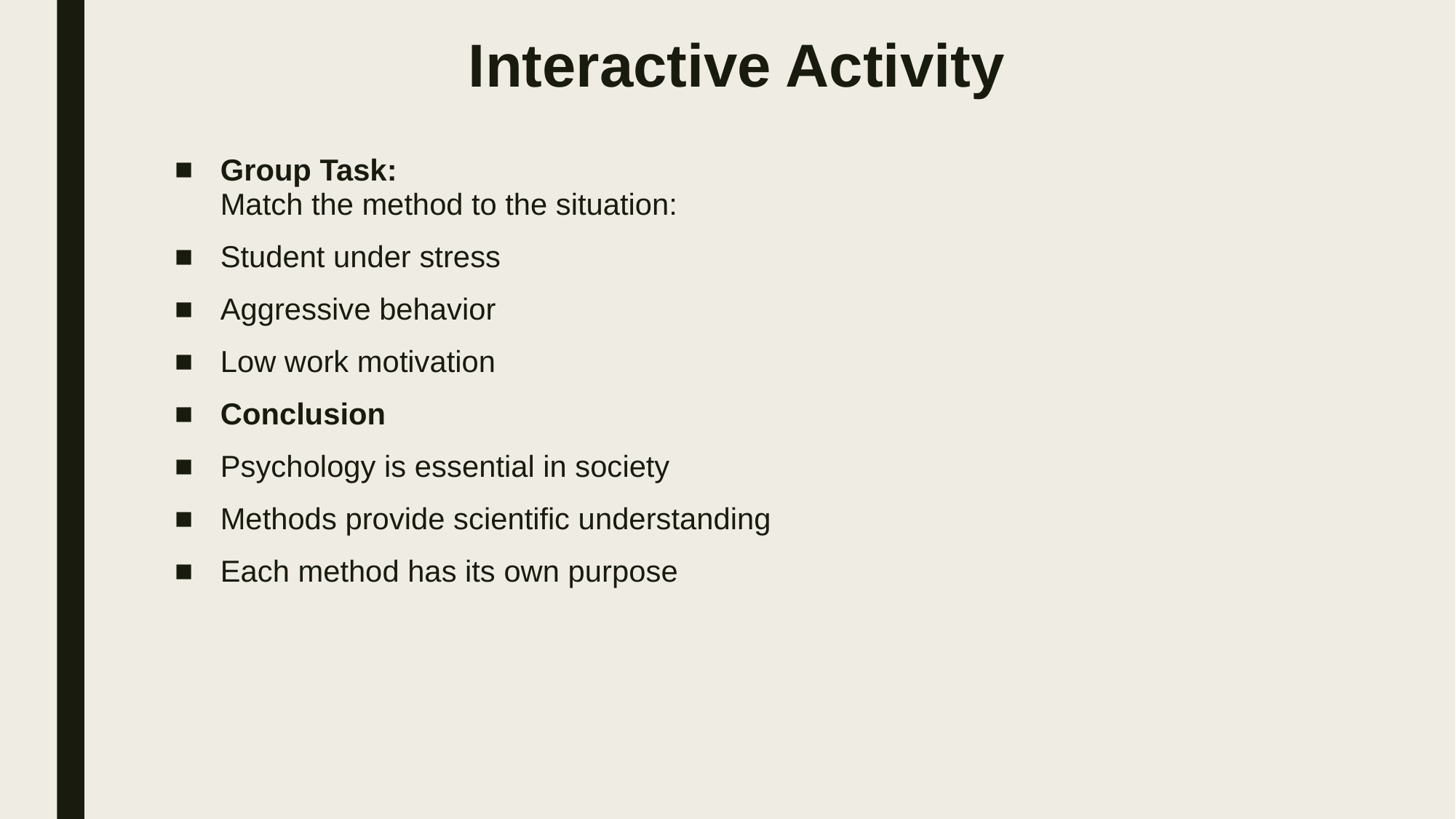

# Interactive Activity
Group Task:
Match the method to the situation:
Student under stress
Aggressive behavior
Low work motivation
Conclusion
Psychology is essential in society
Methods provide scientific understanding
Each method has its own purpose